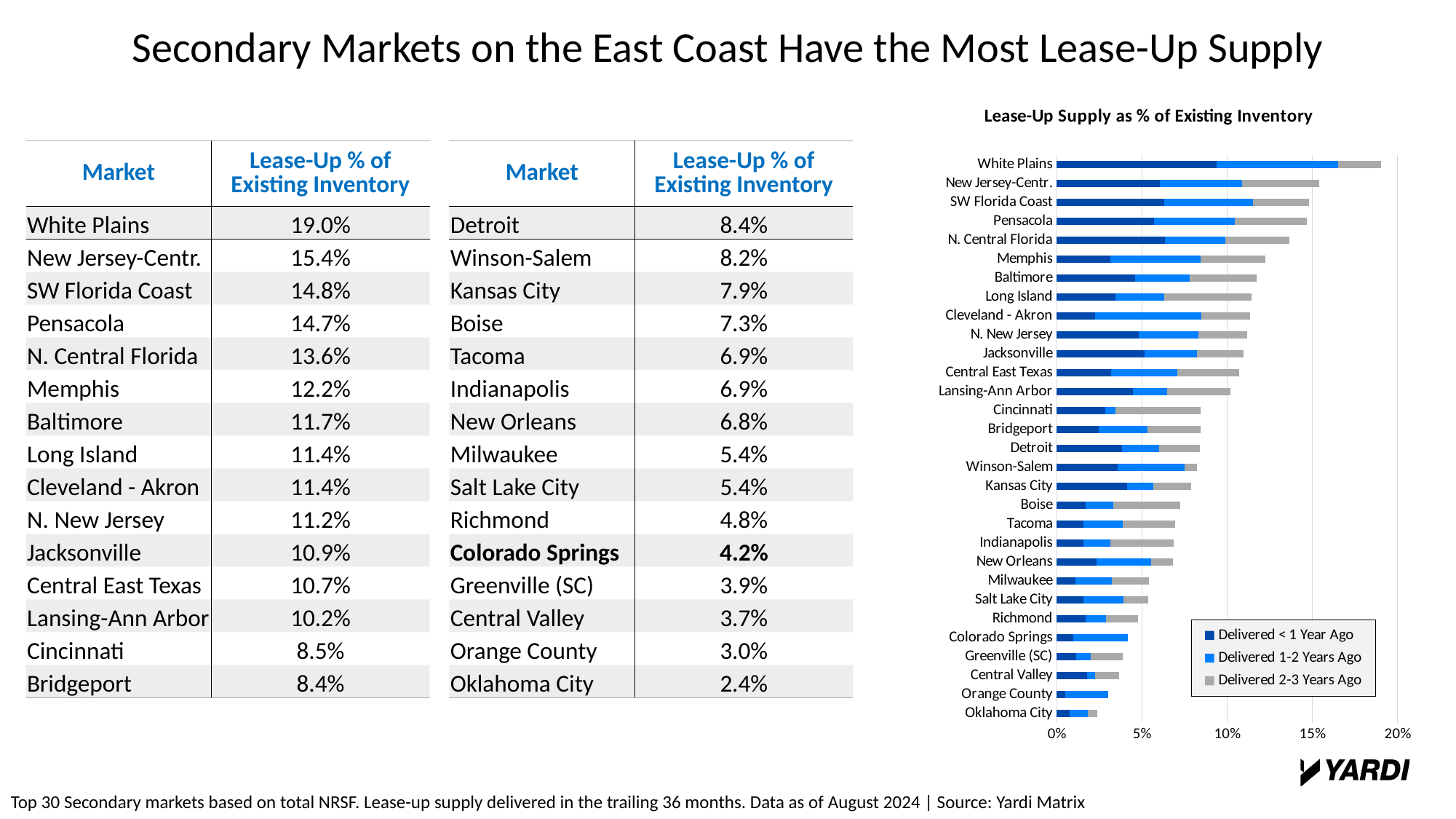

Secondary Markets on the East Coast Have the Most Lease-Up Supply

### Chart: Lease-Up Supply as % of Existing Inventory

| Category |  |  |  |
|---|---|---|---|
| Oklahoma City | 0.00751517739478107 | 0.0107418721946738 | 0.00549022831311055 |
| Orange County | 0.00508719167095882 | 0.0250403254634718 | 0.0 |
| Central Valley | 0.0177825253626086 | 0.0044928130504359 | 0.0144152675709208 |
| Greenville (SC) | 0.0114705673714792 | 0.00826369208247865 | 0.0188757445528396 |
| Colorado Springs | 0.00973709547020561 | 0.0318441560184238 | 0.0 |
| Richmond | 0.0169499666591052 | 0.0118808007300142 | 0.018818570964109 |
| Salt Lake City | 0.0154929641861376 | 0.0234751580124475 | 0.0146289775268625 |
| Milwaukee | 0.0111407783171723 | 0.0211571894809037 | 0.0218404552385585 |
| New Orleans | 0.0233538410169944 | 0.0321254916025669 | 0.0127050901004622 |
| Indianapolis | 0.0156861822818926 | 0.0158755332783371 | 0.0369439975332108 |
| Tacoma | 0.0155154114319371 | 0.0229916344359972 | 0.0309755077192203 |
| Boise | 0.0169869579753312 | 0.0161253742999633 | 0.0394034953603983 |
| Kansas City | 0.0412147906713144 | 0.0156482674219898 | 0.0218184304277401 |
| Winson-Salem | 0.0356559993090921 | 0.0395498693358503 | 0.0070569224207918 |
| Detroit | 0.0383215645579811 | 0.0218751306415857 | 0.023577063515624 |
| Bridgeport | 0.0244697179156139 | 0.0286599051647204 | 0.0312684729818714 |
| Cincinnati | 0.0283857752462569 | 0.00617332582343347 | 0.0499956296772742 |
| Lansing-Ann Arbor | 0.0445802606657786 | 0.0200912571279263 | 0.0372812383377971 |
| Central East Texas | 0.0319007001124412 | 0.0387486466517939 | 0.0365782112923947 |
| Jacksonville | 0.0514881614764914 | 0.0309574088718133 | 0.0269831527856641 |
| N. New Jersey | 0.048146523273441 | 0.0349946041769099 | 0.0286861499772979 |
| Cleveland - Akron | 0.0224259883272004 | 0.0622125268878439 | 0.0288725748972881 |
| Long Island | 0.0345331248774452 | 0.0283555916796748 | 0.0514482654043595 |
| Baltimore | 0.0461712052148428 | 0.0317028422802602 | 0.0394006731165642 |
| Memphis | 0.0312661195485605 | 0.0530361198088514 | 0.0381744635306145 |
| N. Central Florida | 0.0633885505451488 | 0.0356842541888175 | 0.0373845263331484 |
| Pensacola | 0.0569361415540645 | 0.0474203073922612 | 0.0424337706443221 |
| SW Florida Coast | 0.0632632595957613 | 0.0517845793447143 | 0.0331564771883452 |
| New Jersey-Centr. | 0.0605384707437488 | 0.0480085070836592 | 0.0456543104912023 |
| White Plains | 0.0936516151898818 | 0.0716226925710954 | 0.0248788680048395 |
| Market | Lease-Up % of Existing Inventory |
| --- | --- |
| White Plains | 19.0% |
| New Jersey-Centr. | 15.4% |
| SW Florida Coast | 14.8% |
| Pensacola | 14.7% |
| N. Central Florida | 13.6% |
| Memphis | 12.2% |
| Baltimore | 11.7% |
| Long Island | 11.4% |
| Cleveland - Akron | 11.4% |
| N. New Jersey | 11.2% |
| Jacksonville | 10.9% |
| Central East Texas | 10.7% |
| Lansing-Ann Arbor | 10.2% |
| Cincinnati | 8.5% |
| Bridgeport | 8.4% |
| Market | Lease-Up % of Existing Inventory |
| --- | --- |
| Detroit | 8.4% |
| Winson-Salem | 8.2% |
| Kansas City | 7.9% |
| Boise | 7.3% |
| Tacoma | 6.9% |
| Indianapolis | 6.9% |
| New Orleans | 6.8% |
| Milwaukee | 5.4% |
| Salt Lake City | 5.4% |
| Richmond | 4.8% |
| Colorado Springs | 4.2% |
| Greenville (SC) | 3.9% |
| Central Valley | 3.7% |
| Orange County | 3.0% |
| Oklahoma City | 2.4% |
Top 30 Secondary markets based on total NRSF. Lease-up supply delivered in the trailing 36 months. Data as of August 2024 | Source: Yardi Matrix